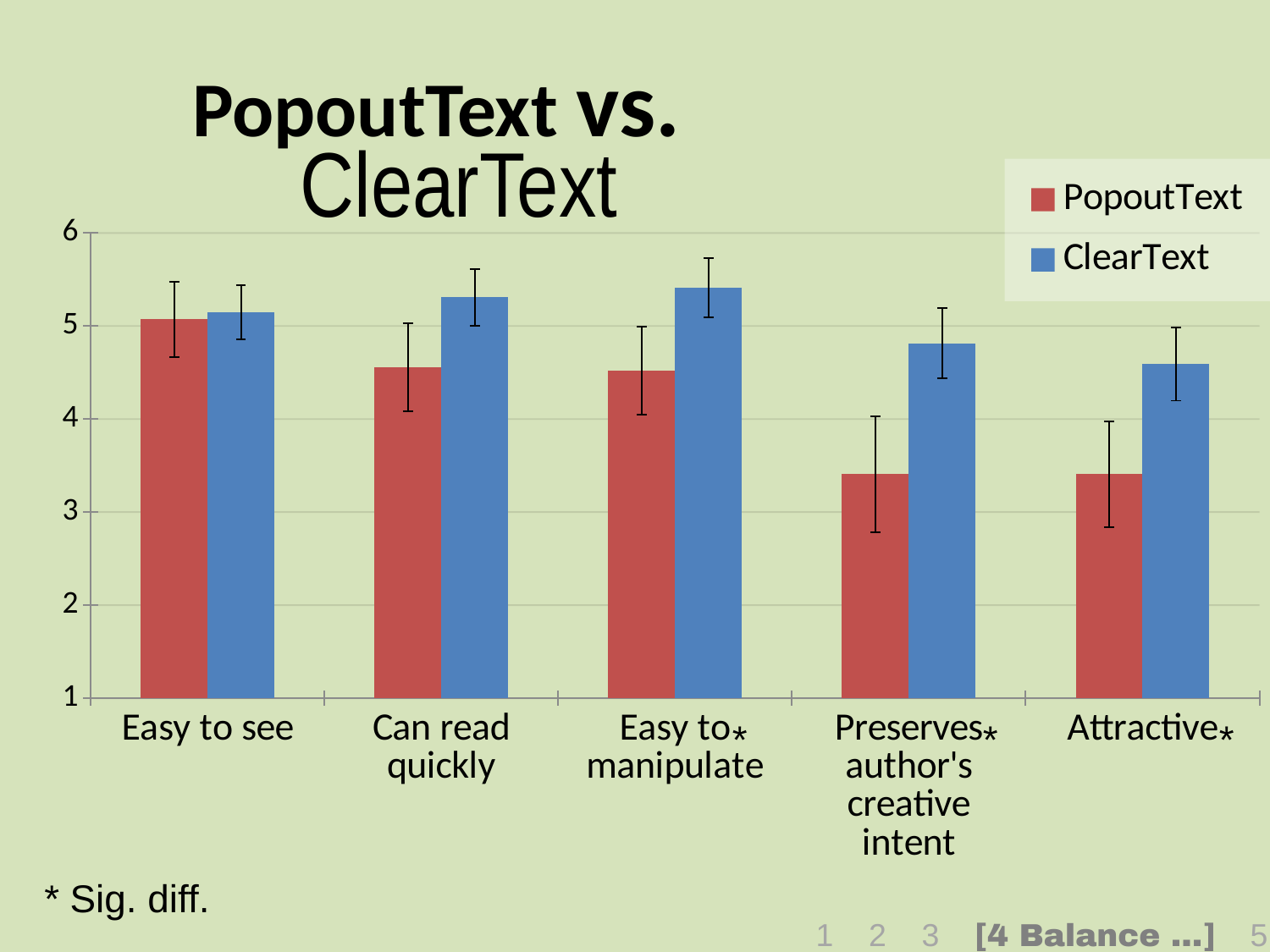

PopoutText vs.
ClearText

### Chart

| Category | PopoutText | ClearText |
|---|---|---|
| Easy to see | 5.074074074074074 | 5.148148148148148 |
| Can read quickly | 4.55555555555554 | 5.307692307692308 |
| Easy to manipulate | 4.518518518518504 | 5.4074074074074066 |
| Preserves author's creative intent | 3.407407407407409 | 4.814814814814804 |
| Attractive | 3.407407407407409 | 4.592592592592593 |
*
*
*
* Sig. diff.
1    2    3    [4 Balance …]    5